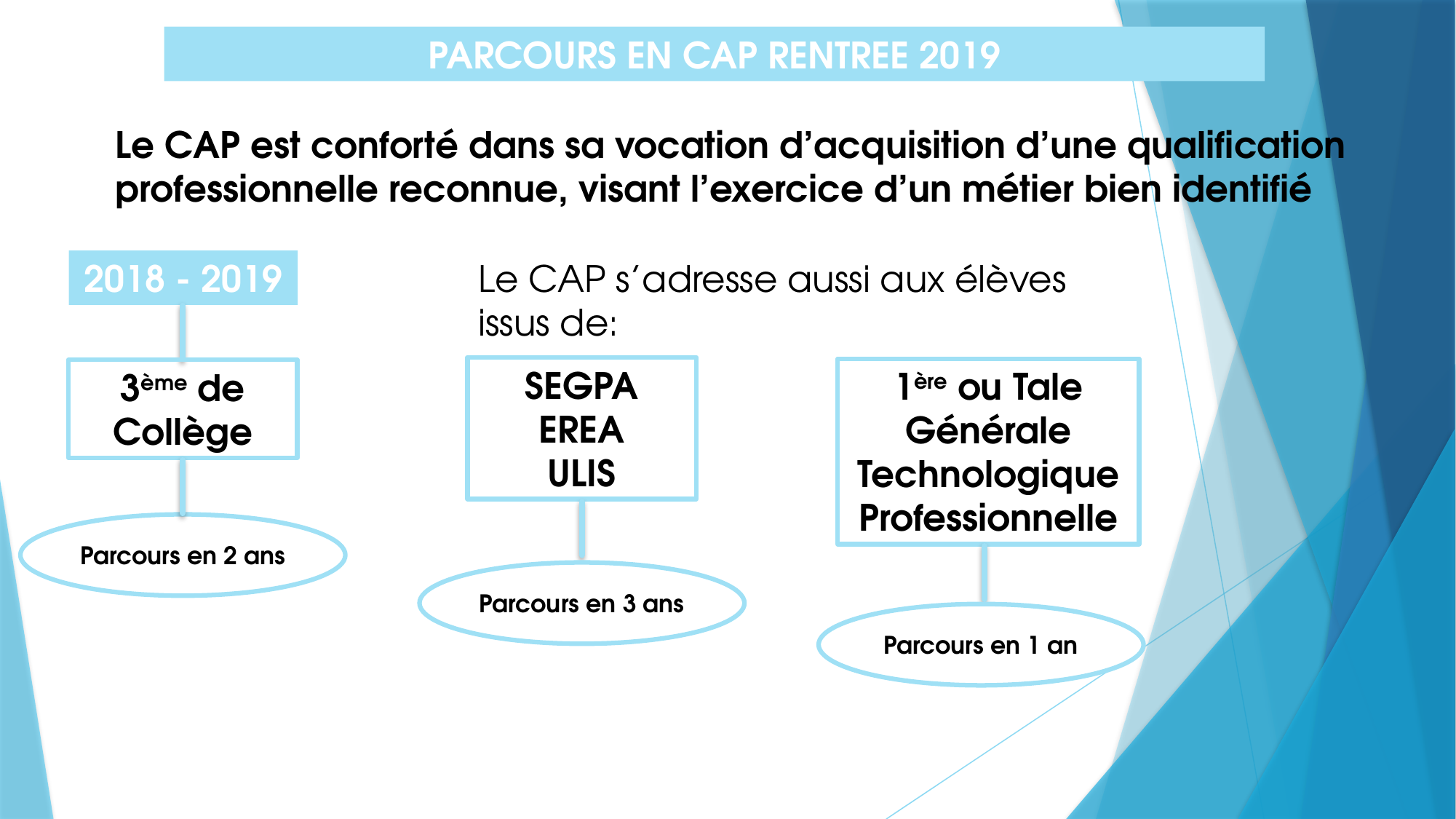

PARCOURS EN CAP RENTREE 2019
Le CAP est conforté dans sa vocation d’acquisition d’une qualification professionnelle reconnue, visant l’exercice d’un métier bien identifié
2018 - 2019
Le CAP s’adresse aussi aux élèves issus de:
SEGPA
EREA
ULIS
1ère ou Tale
Générale
Technologique
Professionnelle
3ème de Collège
Parcours en 2 ans
Parcours en 3 ans
Parcours en 1 an